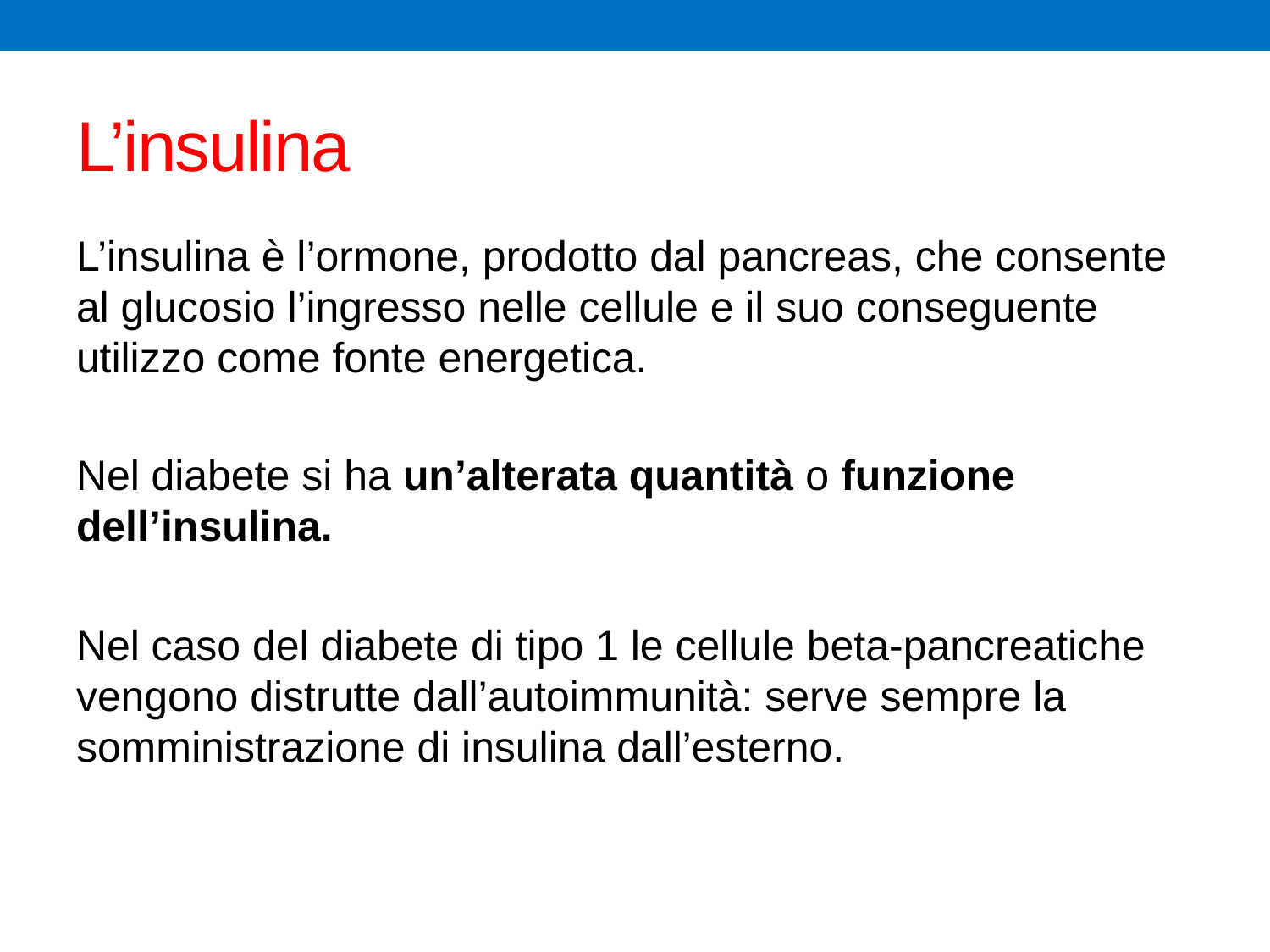

# L’insulina
L’insulina è l’ormone, prodotto dal pancreas, che consente al glucosio l’ingresso nelle cellule e il suo conseguente utilizzo come fonte energetica.

Nel diabete si ha un’alterata quantità o funzione dell’insulina.

Nel caso del diabete di tipo 1 le cellule beta-pancreatiche vengono distrutte dall’autoimmunità: serve sempre la somministrazione di insulina dall’esterno.